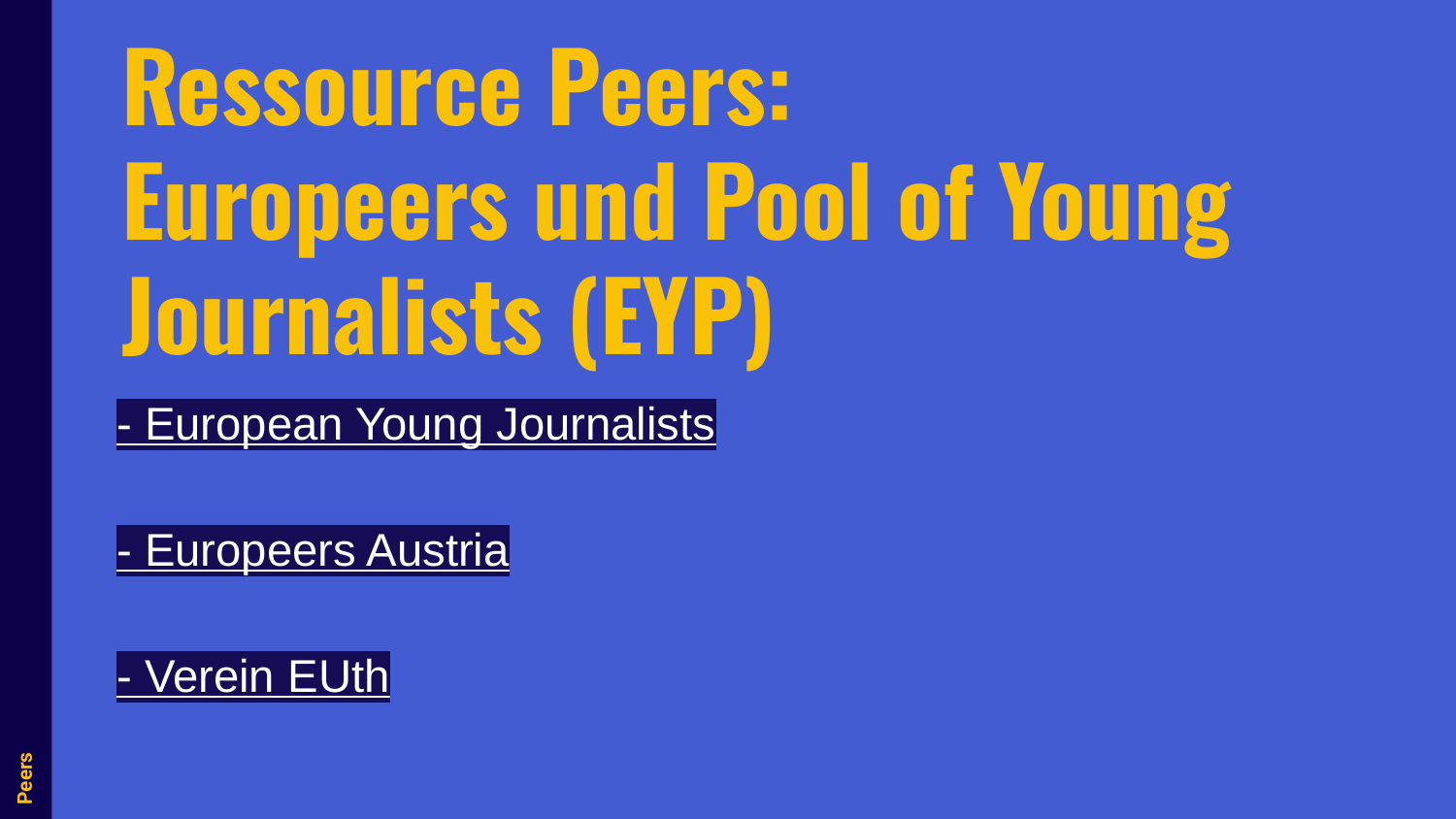

# Ressource Peers: Europeers und Pool of Young Journalists (EYP)

- European Young Journalists

- Europeers Austria

- Verein EUth

Peers